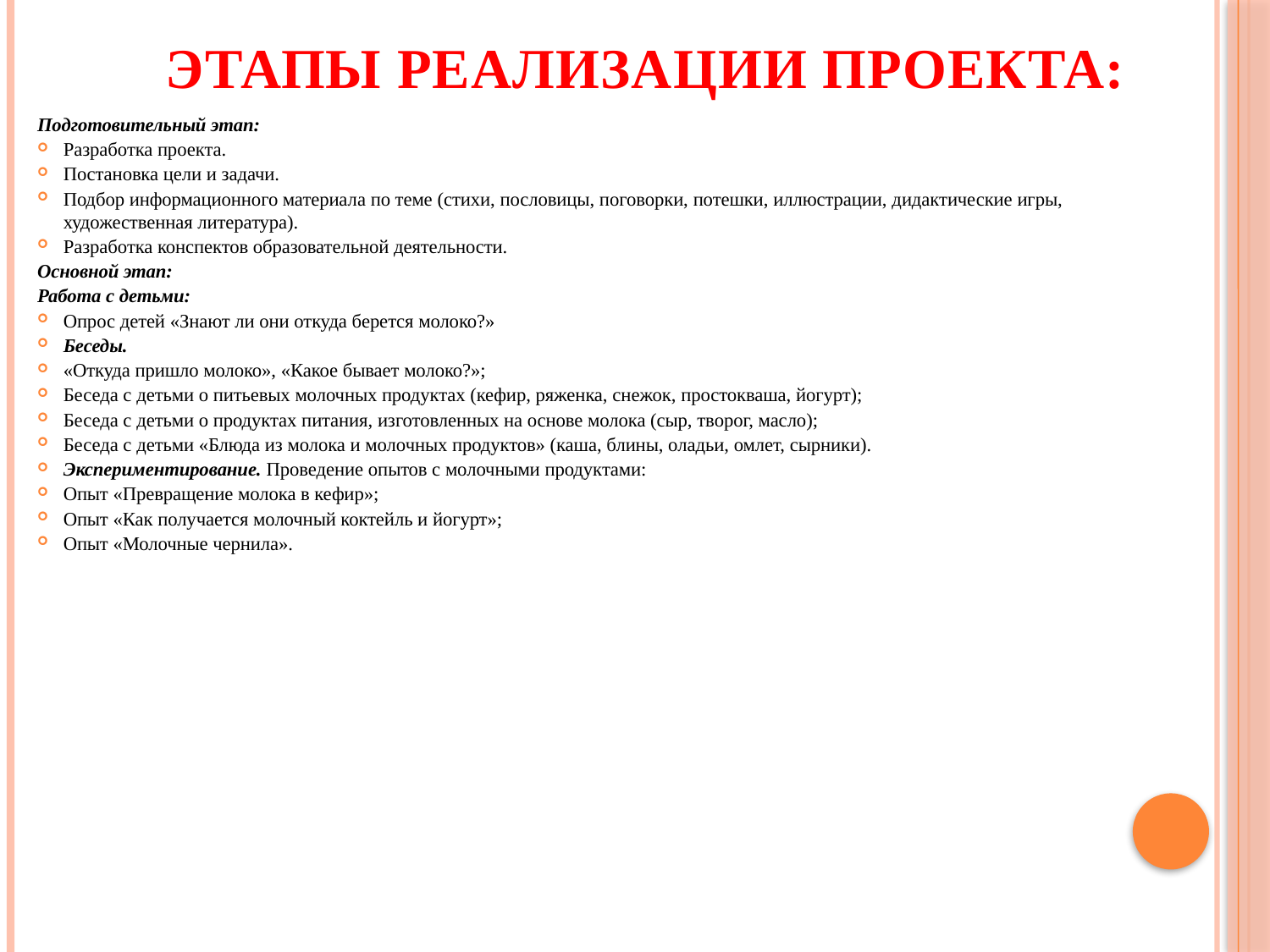

Этапы реализации проекта:
Подготовительный этап:
Разработка проекта.
Постановка цели и задачи.
Подбор информационного материала по теме (стихи, пословицы, поговорки, потешки, иллюстрации, дидактические игры, художественная литература).
Разработка конспектов образовательной деятельности.
Основной этап:
Работа с детьми:
Опрос детей «Знают ли они откуда берется молоко?»
Беседы.
«Откуда пришло молоко», «Какое бывает молоко?»;
Беседа с детьми о питьевых молочных продуктах (кефир, ряженка, снежок, простокваша, йогурт);
Беседа с детьми о продуктах питания, изготовленных на основе молока (сыр, творог, масло);
Беседа с детьми «Блюда из молока и молочных продуктов» (каша, блины, оладьи, омлет, сырники).
Экспериментирование. Проведение опытов с молочными продуктами:
Опыт «Превращение молока в кефир»;
Опыт «Как получается молочный коктейль и йогурт»;
Опыт «Молочные чернила».